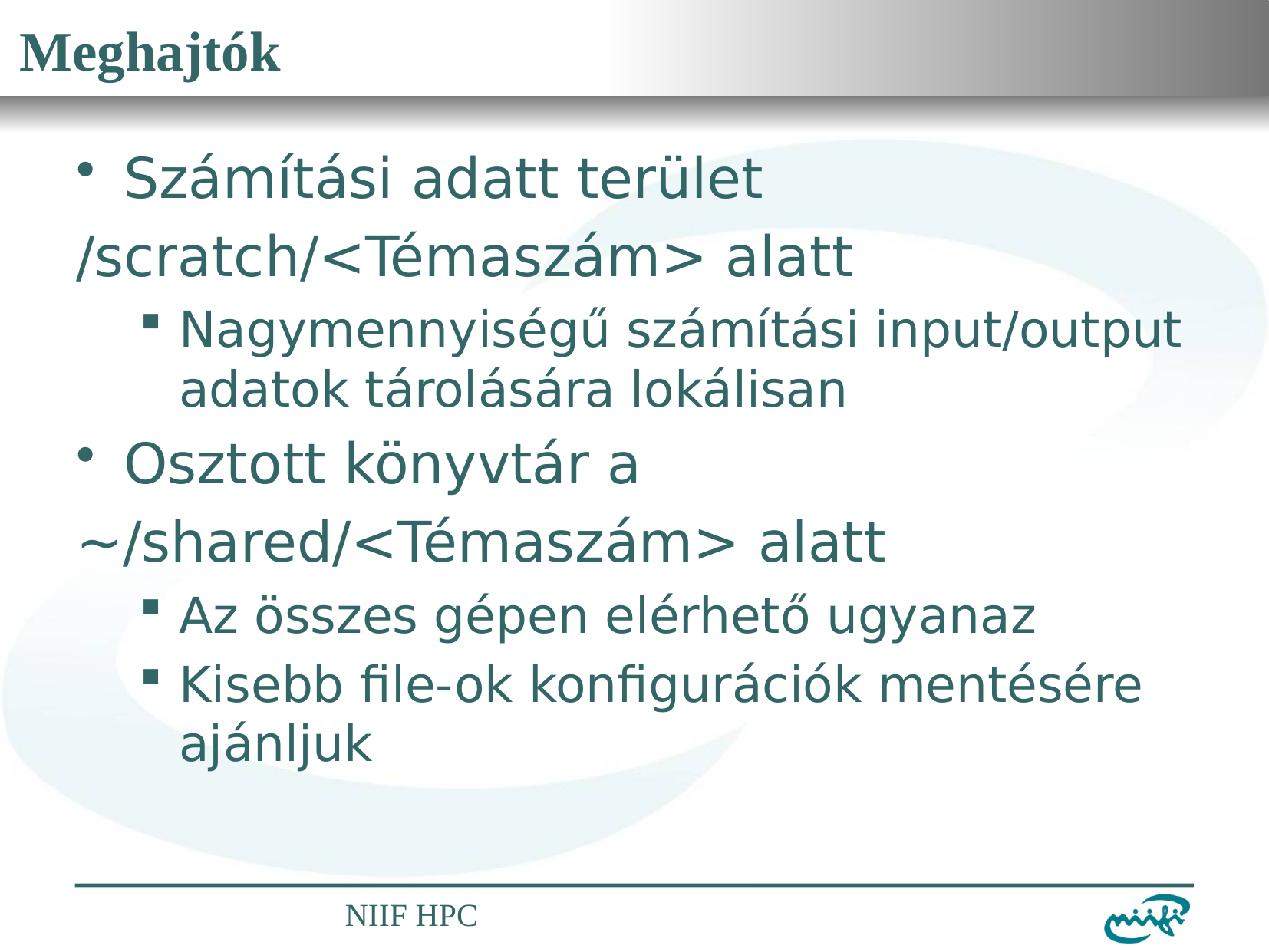

# Meghajtók
Számítási adatt terület
/scratch/<Témaszám> alatt
Nagymennyiségű számítási input/output adatok tárolására lokálisan
Osztott könyvtár a
~/shared/<Témaszám> alatt
Az összes gépen elérhető ugyanaz
Kisebb file-ok konfigurációk mentésére ajánljuk